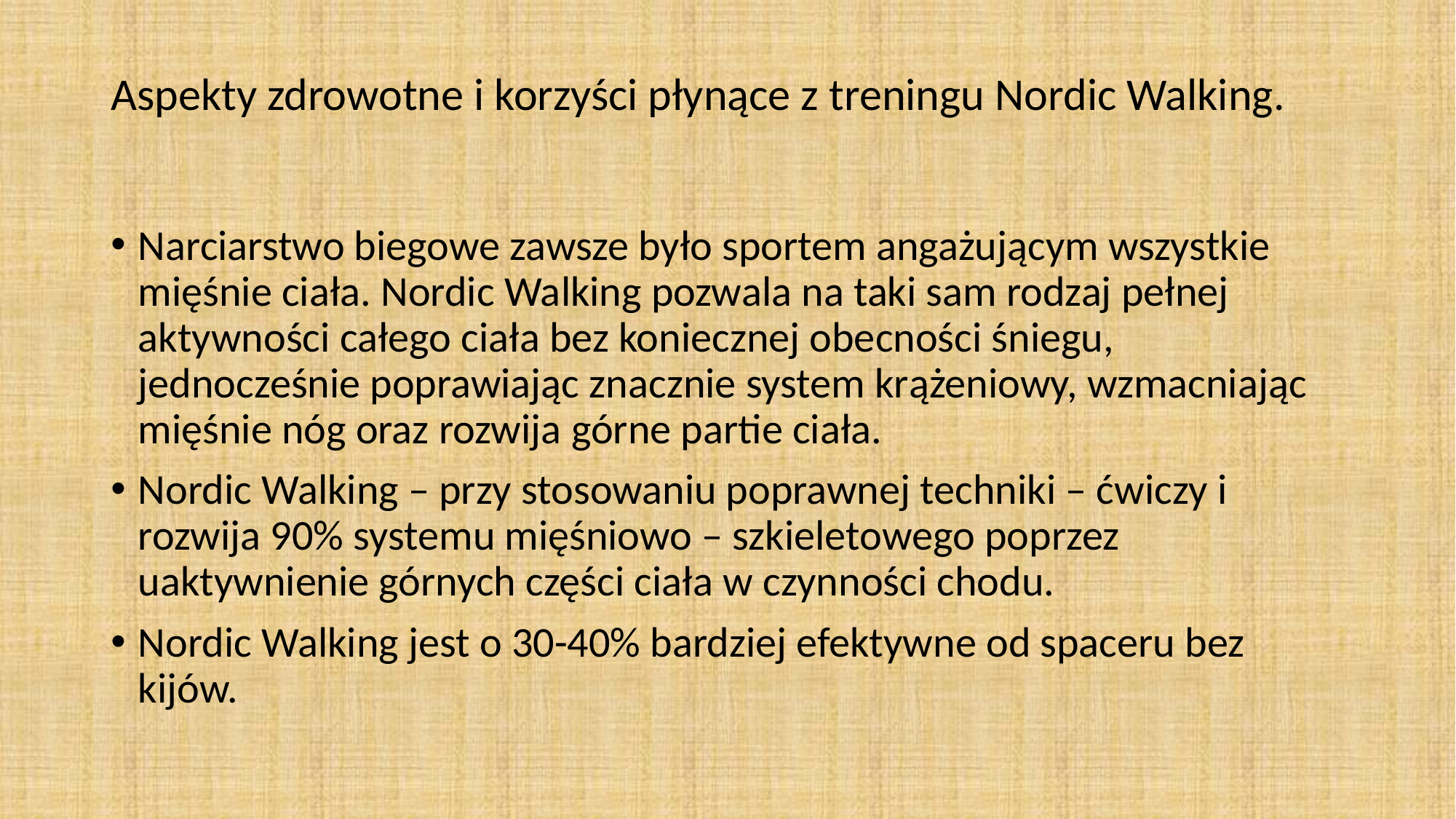

# Aspekty zdrowotne i korzyści płynące z treningu Nordic Walking.
Narciarstwo biegowe zawsze było sportem angażującym wszystkie mięśnie ciała. Nordic Walking pozwala na taki sam rodzaj pełnej aktywności całego ciała bez koniecznej obecności śniegu, jednocześnie poprawiając znacznie system krążeniowy, wzmacniając mięśnie nóg oraz rozwija górne partie ciała.
Nordic Walking – przy stosowaniu poprawnej techniki – ćwiczy i rozwija 90% systemu mięśniowo – szkieletowego poprzez uaktywnienie górnych części ciała w czynności chodu.
Nordic Walking jest o 30-40% bardziej efektywne od spaceru bez kijów.